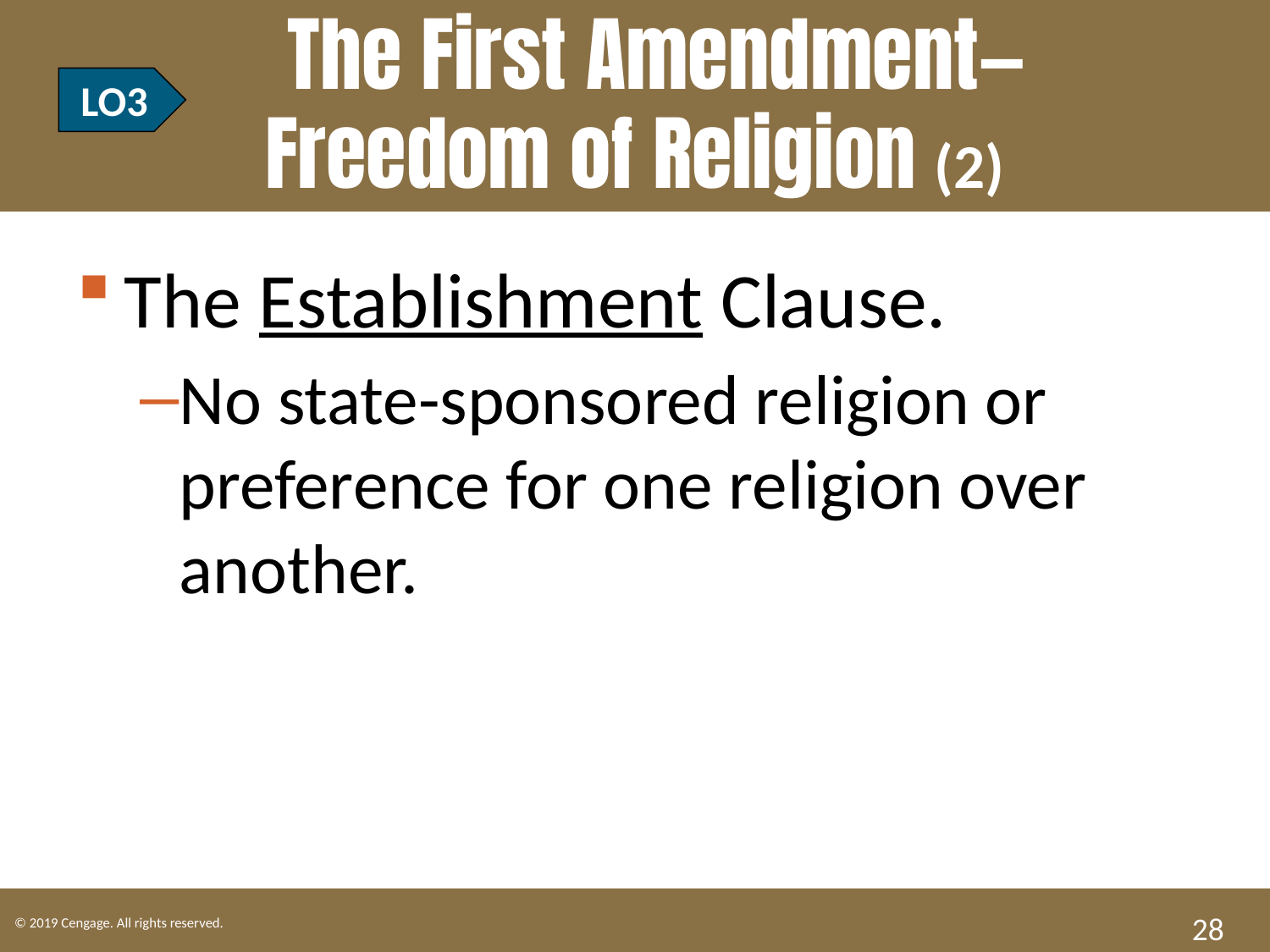

LO3 The First Amendment—
Freedom of Religion (2)
LO3
The Establishment Clause.
No state-sponsored religion or preference for one religion over another.
28